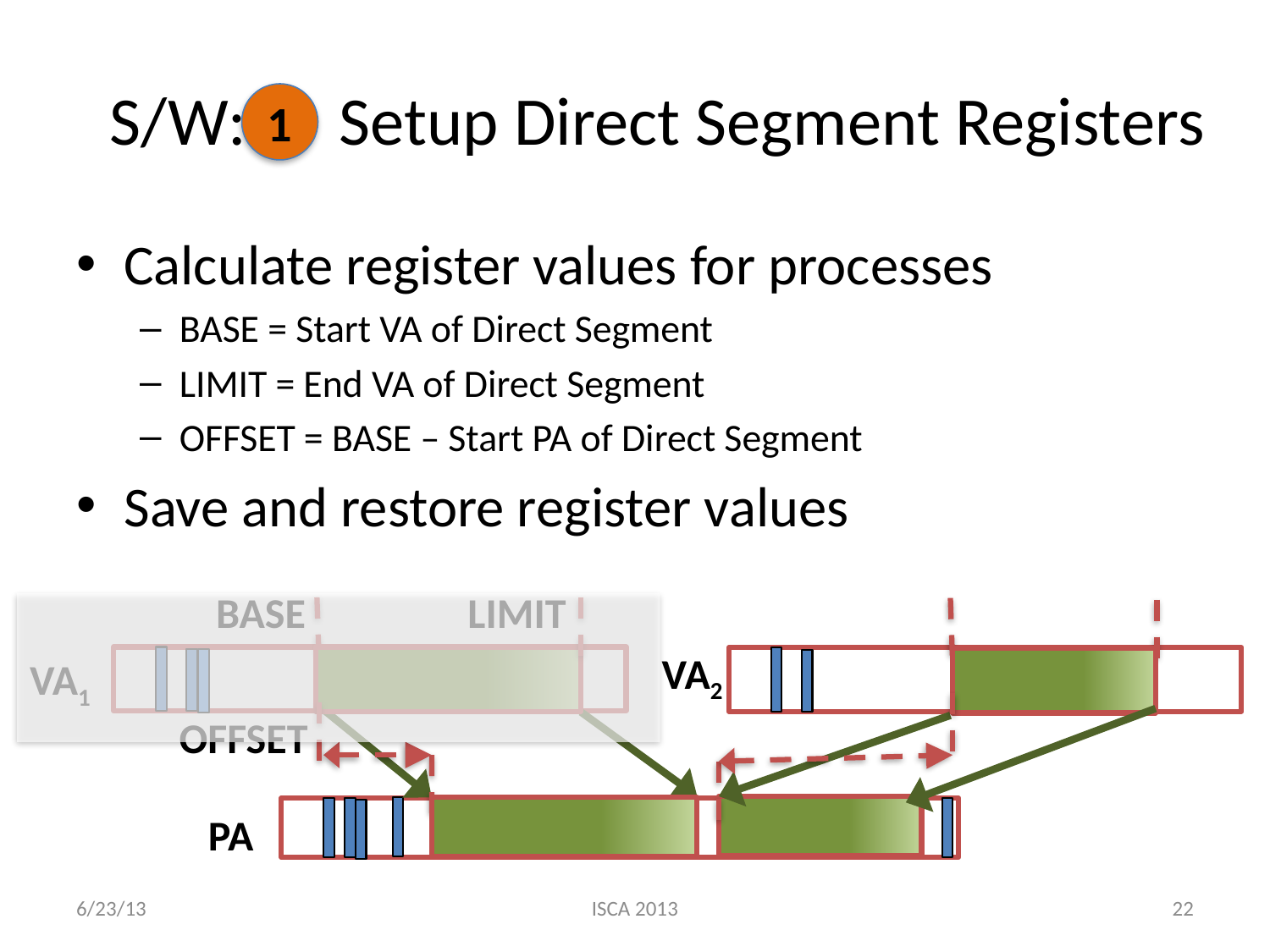

# S/W:      Setup Direct Segment Registers
1
Calculate register values for processes
BASE = Start VA of Direct Segment
LIMIT = End VA of Direct Segment
OFFSET = BASE – Start PA of Direct Segment
Save and restore register values
BASE                 LIMIT

VA2
VA1

OFFSET

PA
6/23/13
ISCA 2013
22